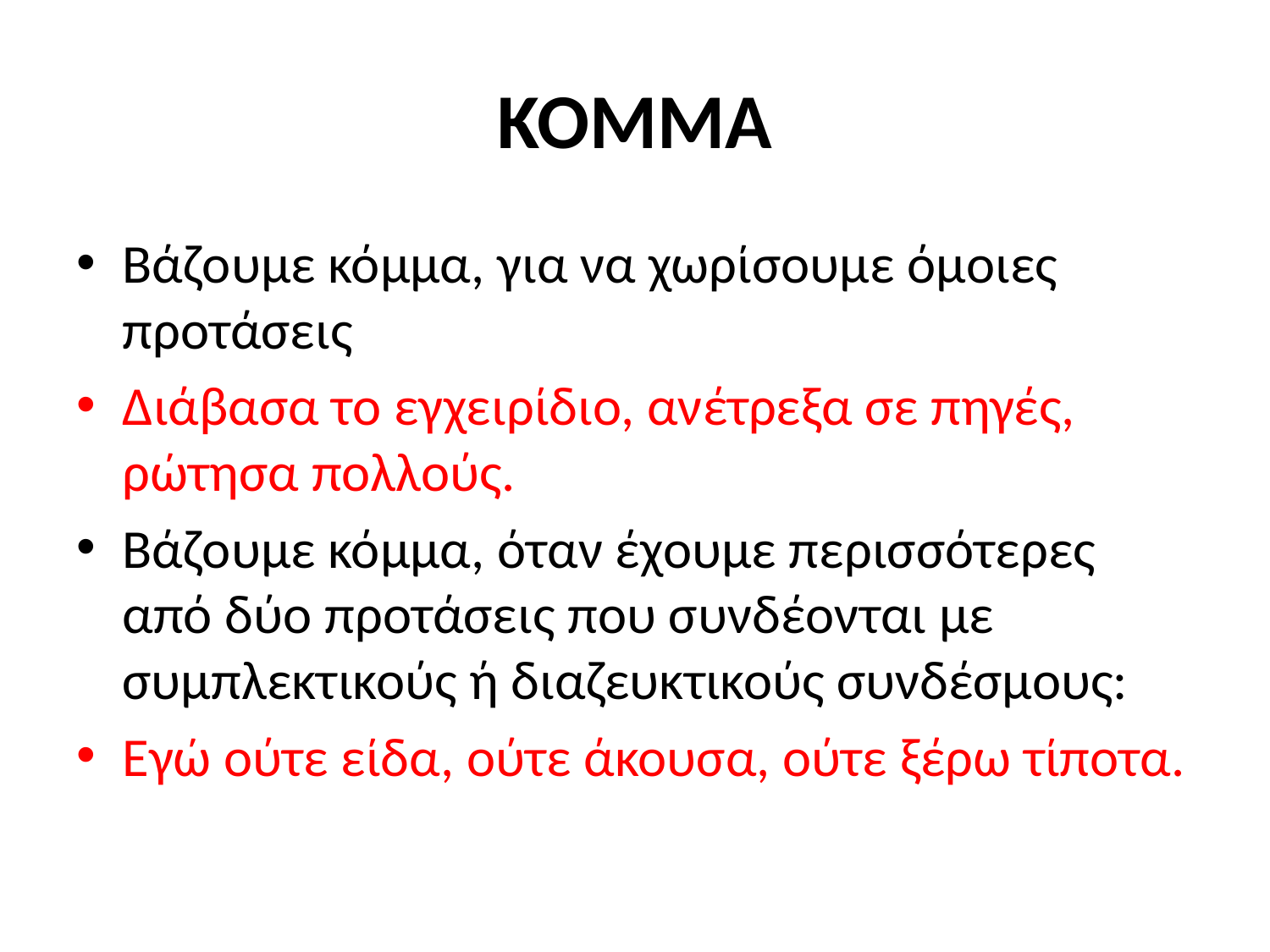

# ΚΟΜΜΑ
Βάζουμε κόμμα, για να χωρίσουμε όμοιες προτάσεις
Διάβασα το εγχειρίδιο, ανέτρεξα σε πηγές, ρώτησα πολλούς.
Βάζουμε κόμμα, όταν έχουμε περισσότερες από δύο προτάσεις που συνδέονται με συμπλεκτικούς ή διαζευκτικούς συνδέσμους:
Εγώ ούτε είδα, ούτε άκουσα, ούτε ξέρω τίποτα.